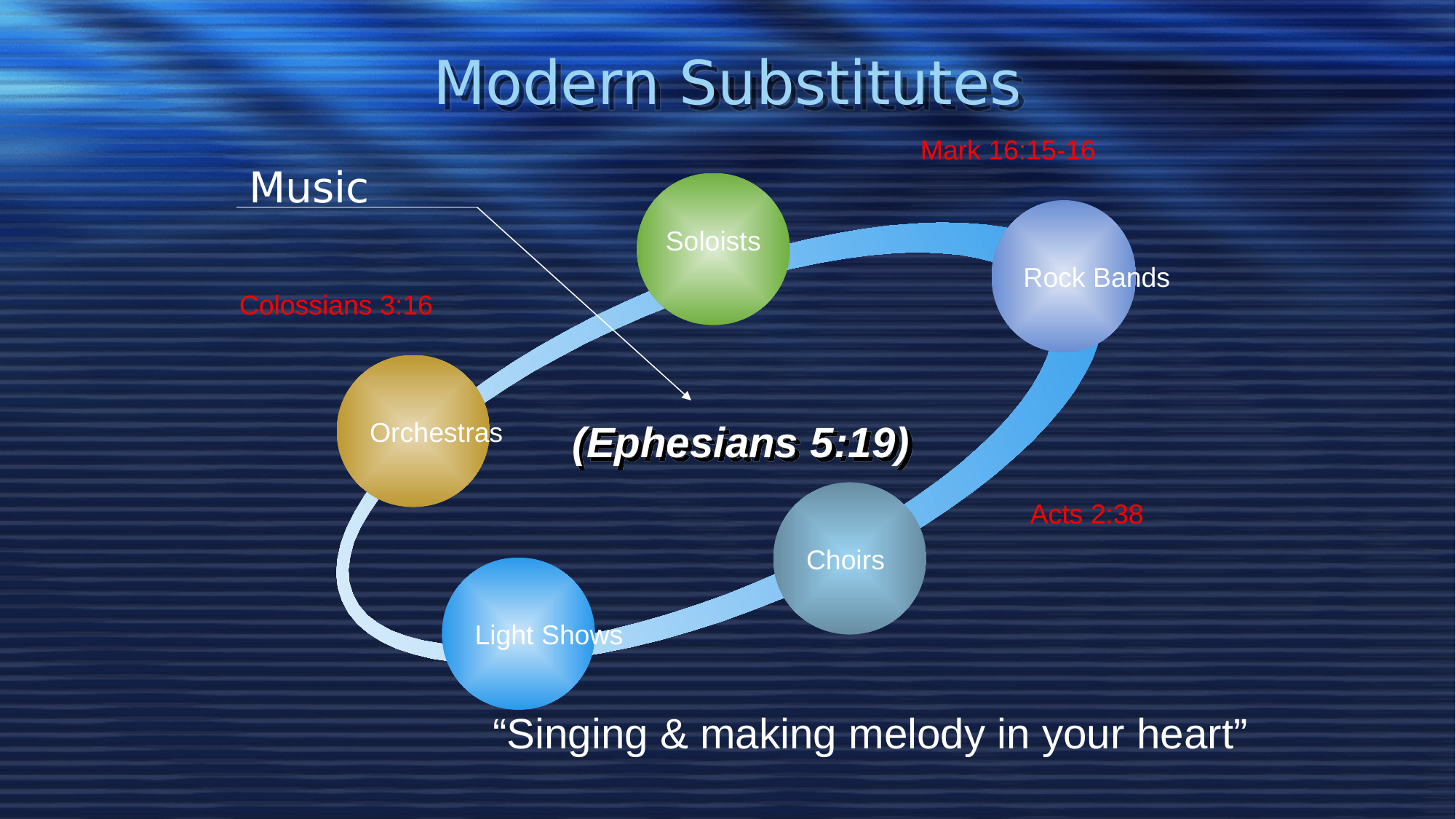

# Modern Substitutes
Mark 16:15-16
Music

Rock Bands

Soloists

Colossians 3:16
Orchestras
(Ephesians 5:19)
Choirs
Acts 2:38
Light Shows
“Singing & making melody in your heart”